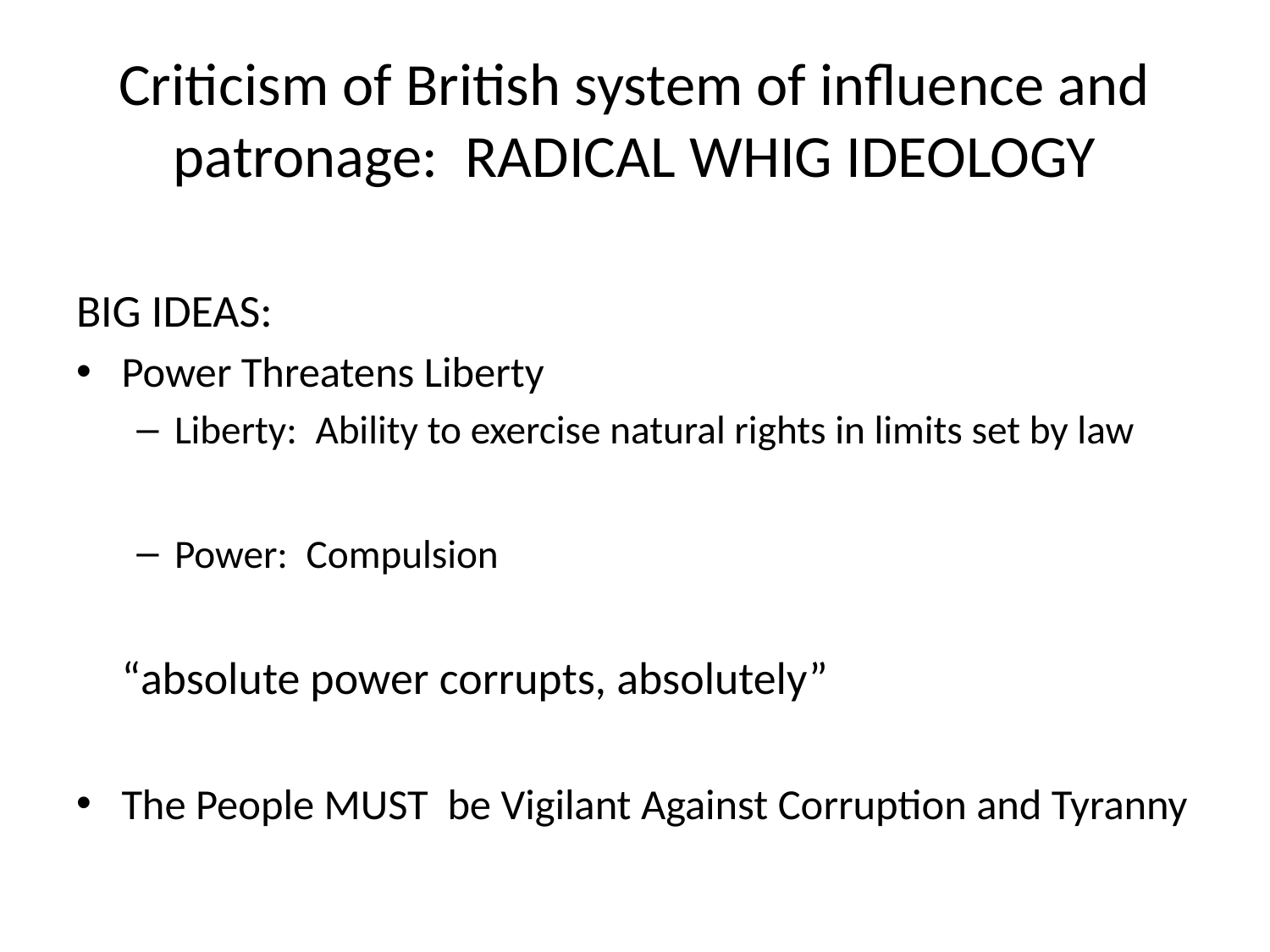

# Criticism of British system of influence and patronage:  RADICAL WHIG IDEOLOGY
BIG IDEAS:
Power Threatens Liberty
Liberty:  Ability to exercise natural rights in limits set by law

Power:  Compulsion

	“absolute power corrupts, absolutely”

The People MUST  be Vigilant Against Corruption and Tyranny